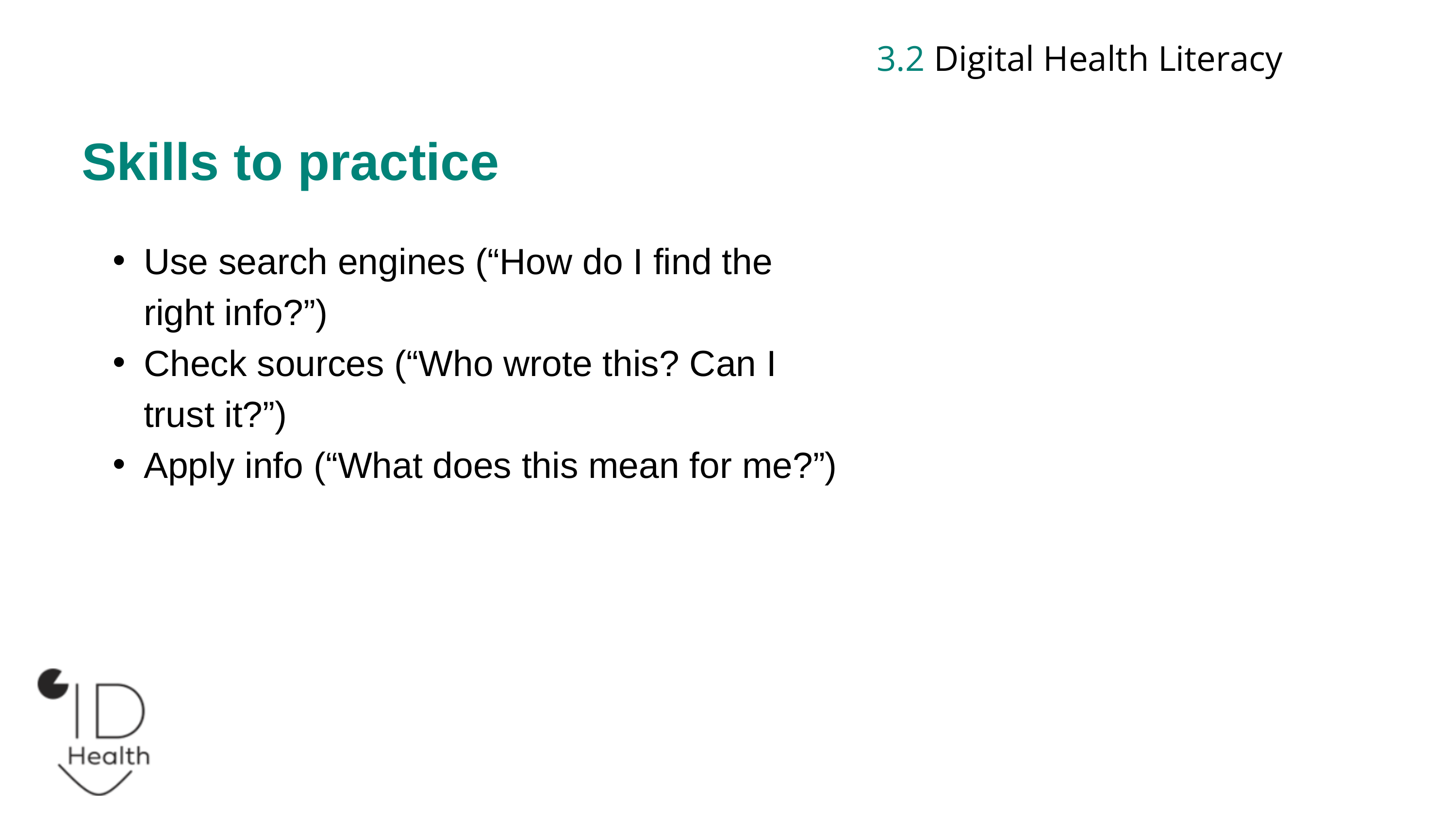

3.2 Digital Health Literacy
Skills to practice

Use search engines (“How do I find the right info?”)
Check sources (“Who wrote this? Can I trust it?”)
Apply info (“What does this mean for me?”)